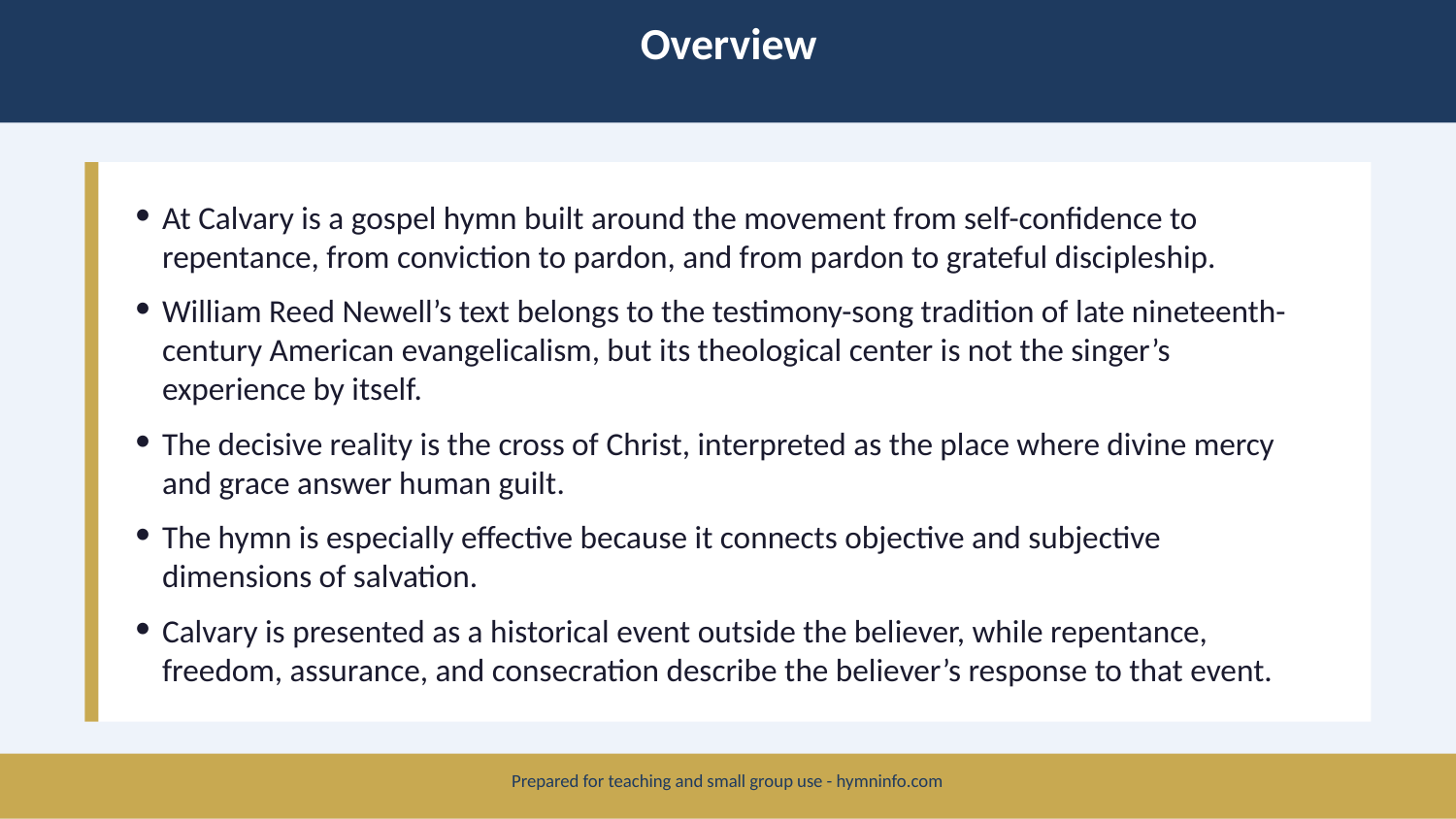

Overview

At Calvary is a gospel hymn built around the movement from self-confidence to repentance, from conviction to pardon, and from pardon to grateful discipleship.
William Reed Newell’s text belongs to the testimony-song tradition of late nineteenth-century American evangelicalism, but its theological center is not the singer’s experience by itself.
The decisive reality is the cross of Christ, interpreted as the place where divine mercy and grace answer human guilt.
The hymn is especially effective because it connects objective and subjective dimensions of salvation.
Calvary is presented as a historical event outside the believer, while repentance, freedom, assurance, and consecration describe the believer’s response to that event.

Prepared for teaching and small group use - hymninfo.com